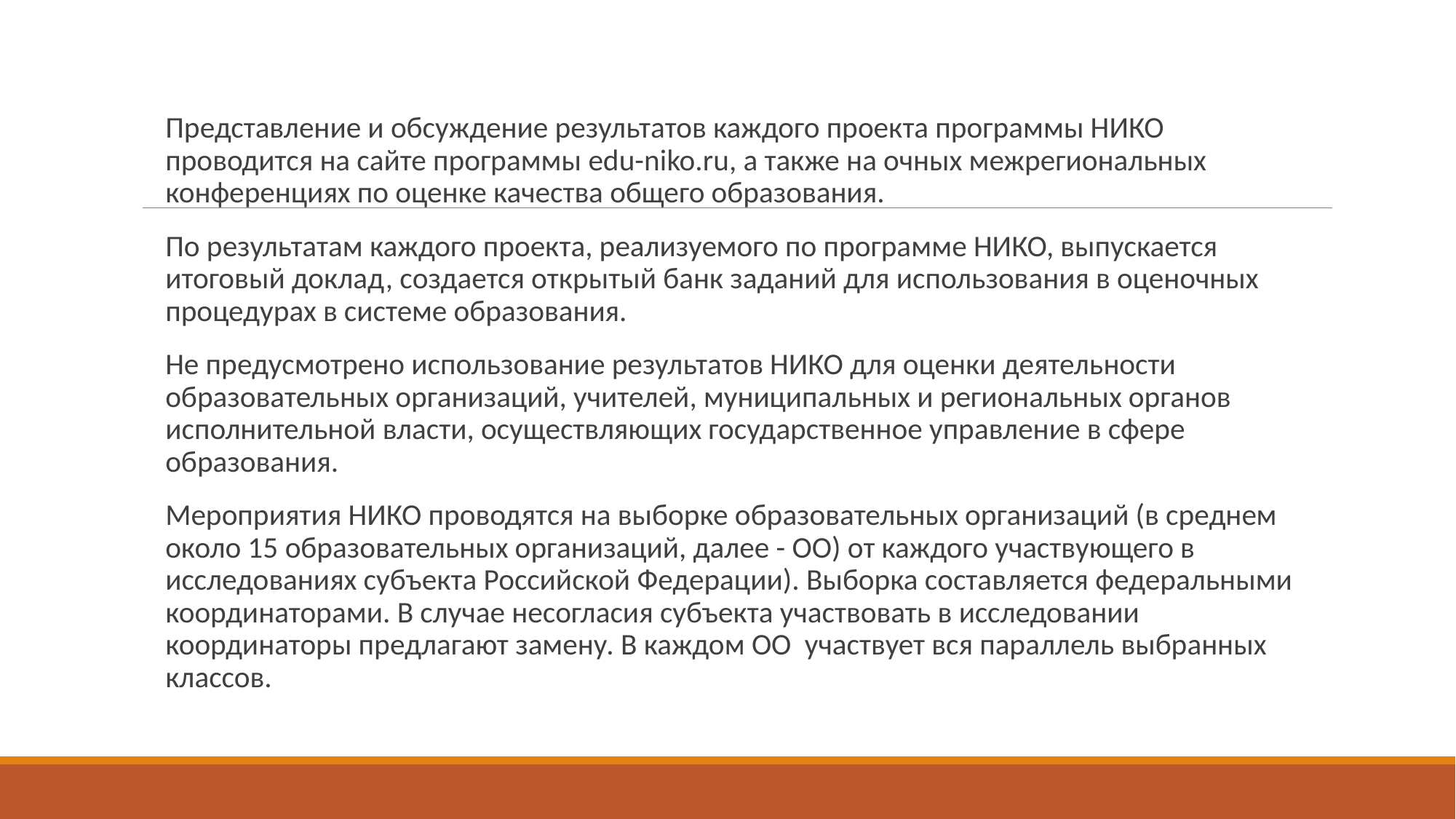

Представление и обсуждение результатов каждого проекта программы НИКО проводится на сайте программы edu-niko.ru, а также на очных межрегиональных конференциях по оценке качества общего образования.
По результатам каждого проекта, реализуемого по программе НИКО, выпускается итоговый доклад, создается открытый банк заданий для использования в оценочных процедурах в системе образования.
Не предусмотрено использование результатов НИКО для оценки деятельности образовательных организаций, учителей, муниципальных и региональных органов исполнительной власти, осуществляющих государственное управление в сфере образования.
Мероприятия НИКО проводятся на выборке образовательных организаций (в среднем около 15 образовательных организаций, далее - ОО) от каждого участвующего в исследованиях субъекта Российской Федерации). Выборка составляется федеральными координаторами. В случае несогласия субъекта участвовать в исследовании координаторы предлагают замену. В каждом ОО  участвует вся параллель выбранных классов.